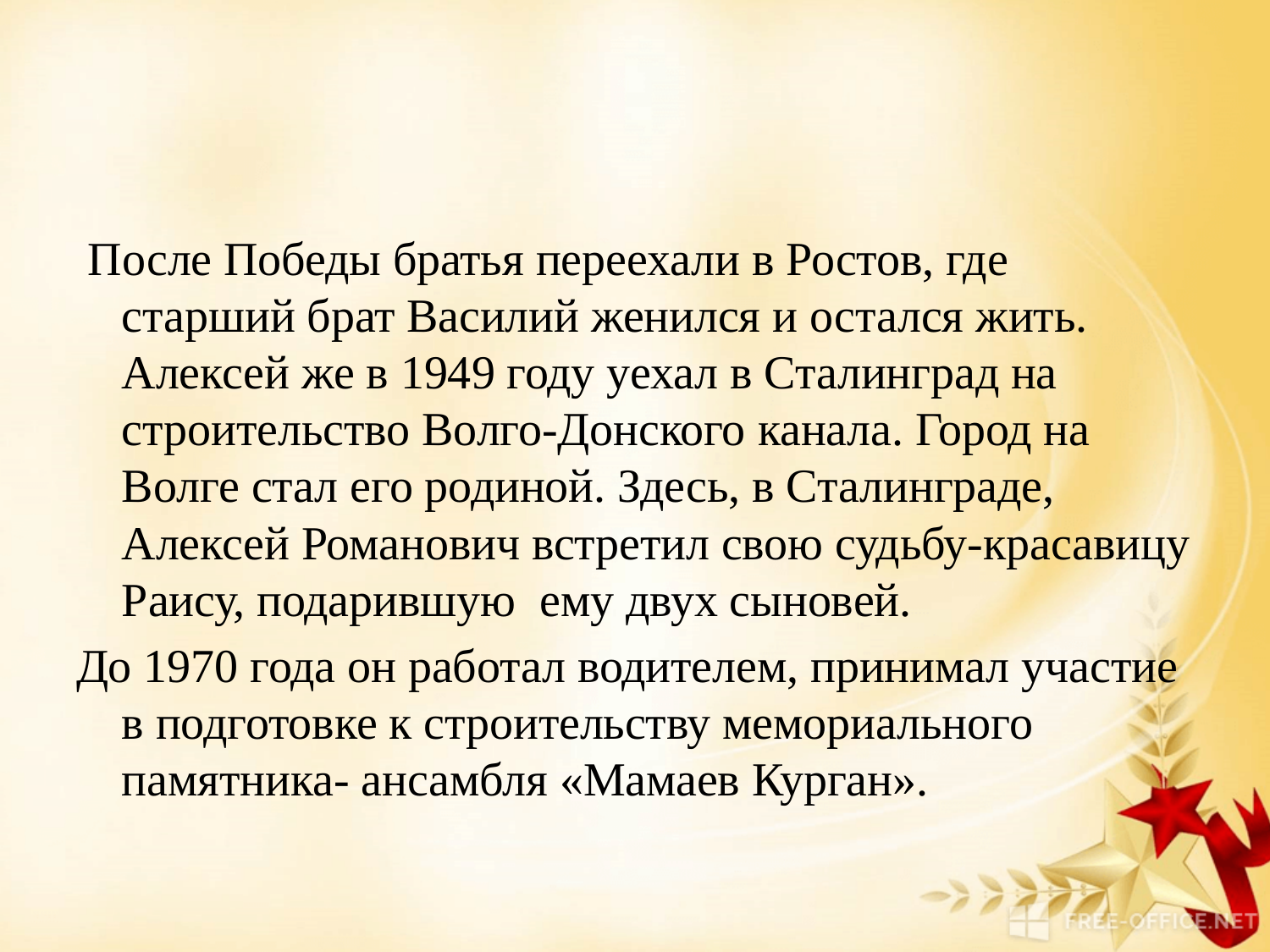

#
 После Победы братья переехали в Ростов, где старший брат Василий женился и остался жить.  Алексей же в 1949 году уехал в Сталинград на строительство Волго-Донского канала. Город на Волге стал его родиной. Здесь, в Сталинграде, Алексей Романович встретил свою судьбу-красавицу Раису, подарившую  ему двух сыновей.
До 1970 года он работал водителем, принимал участие в подготовке к строительству мемориального памятника- ансамбля «Мамаев Курган».